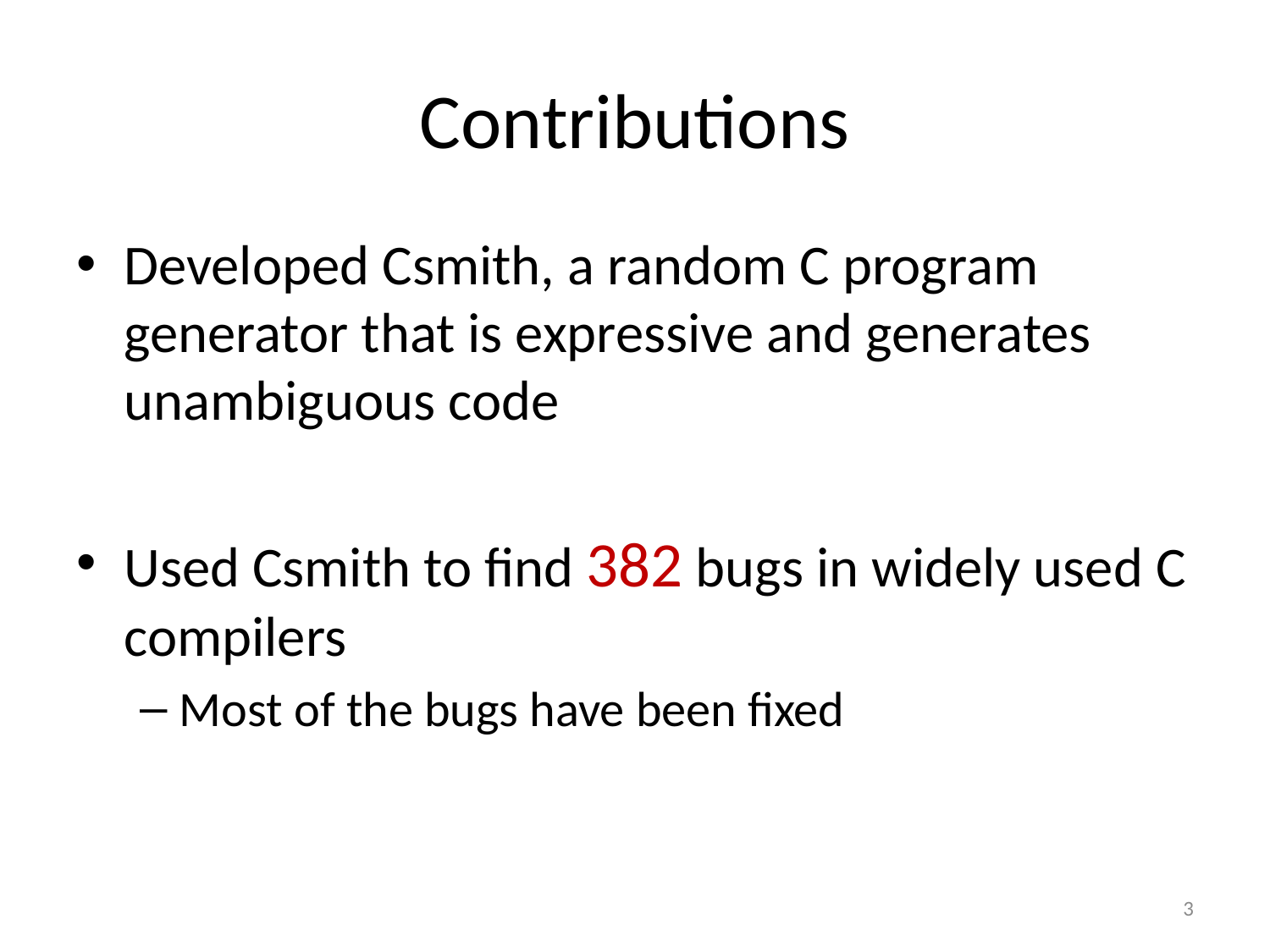

# Contributions
Developed Csmith, a random C program generator that is expressive and generates unambiguous code

Used Csmith to find 382 bugs in widely used C compilers
Most of the bugs have been fixed

3